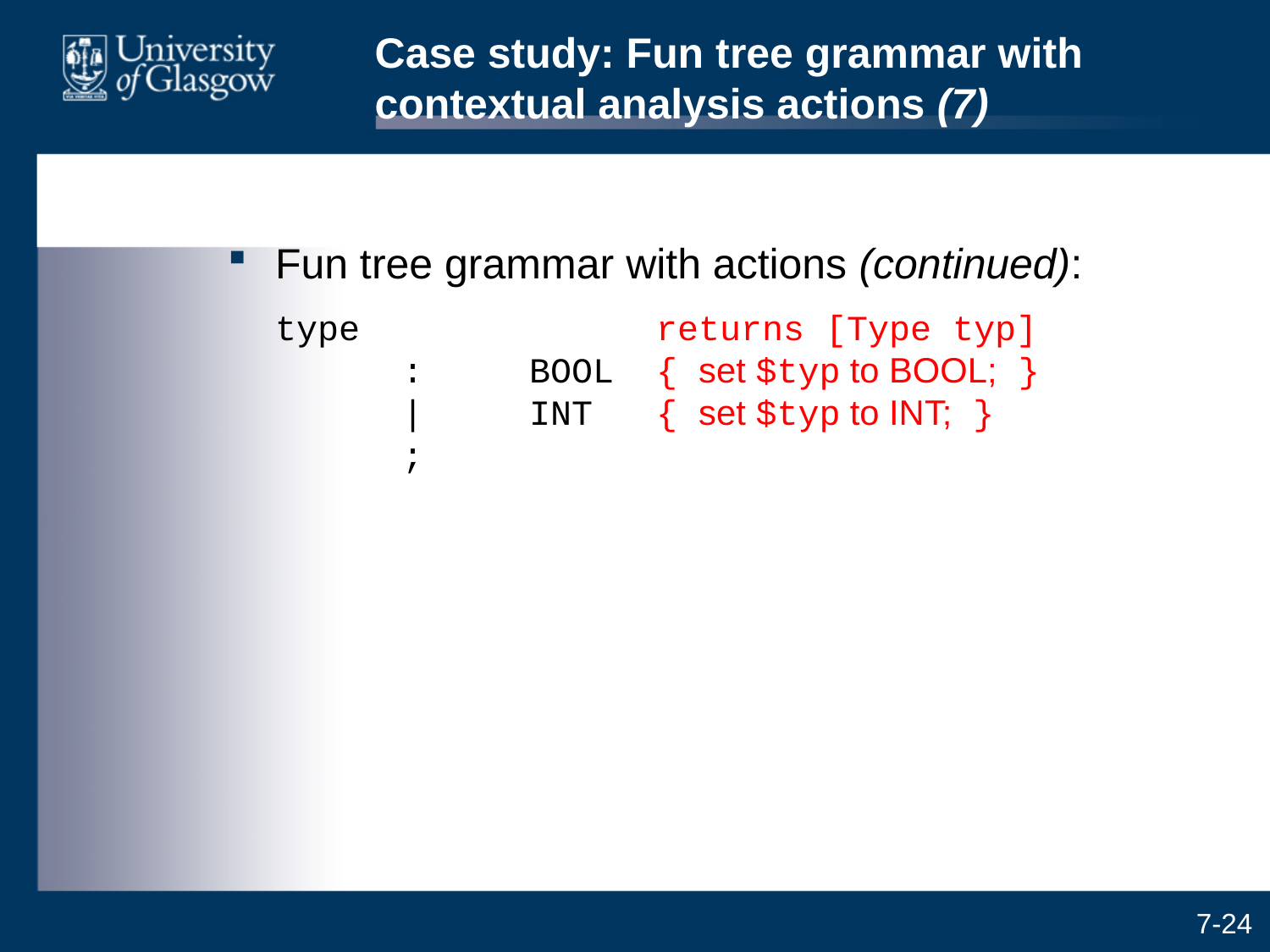

# Case study: Fun tree grammar with contextual analysis actions (7)
Fun tree grammar with actions (continued):
	type			returns [Type typ]
	:	BOOL	{ set $typ to BOOL; }
	|	INT	{ set $typ to INT; }
	;